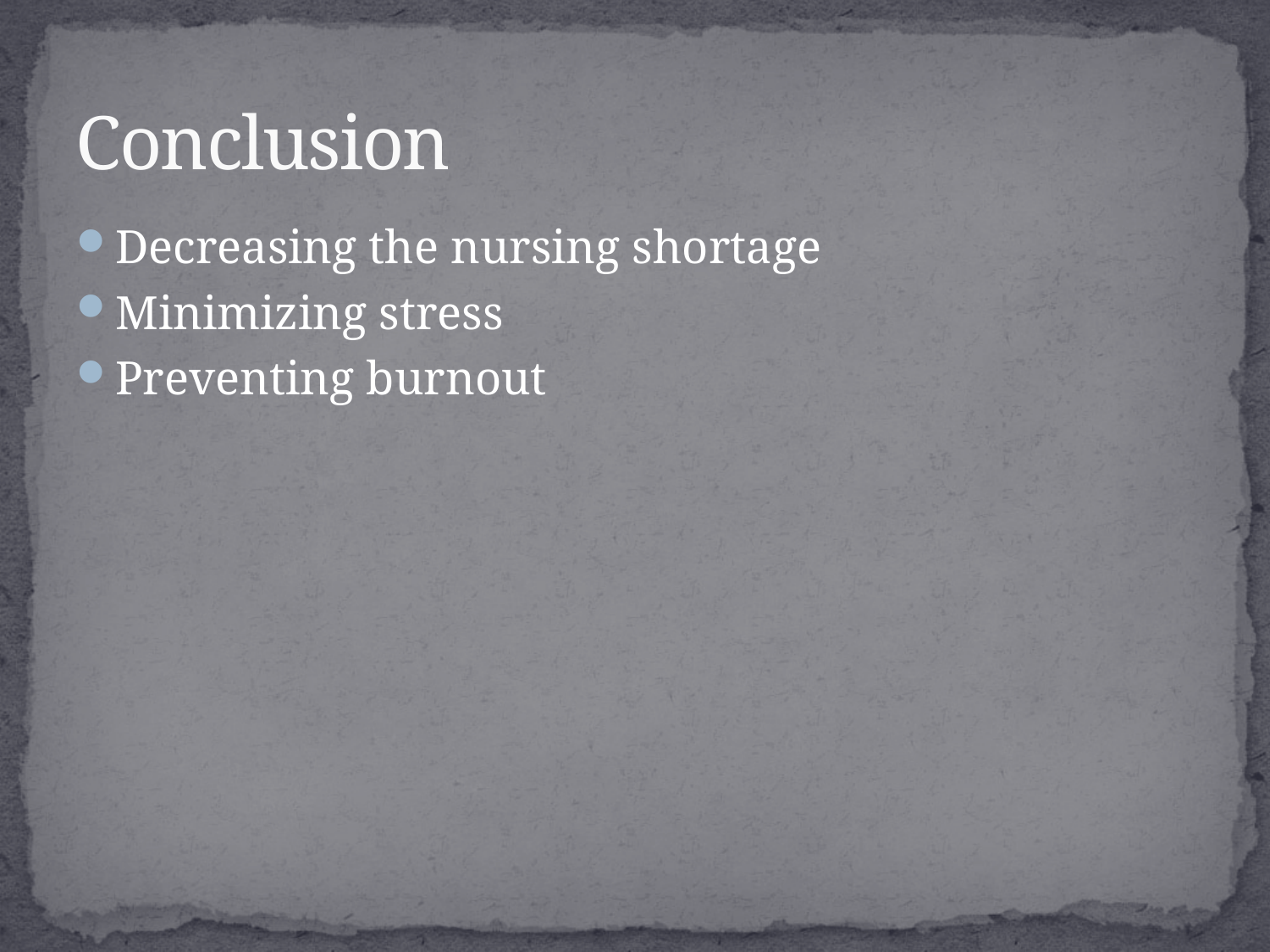

# Conclusion
Decreasing the nursing shortage
Minimizing stress
Preventing burnout